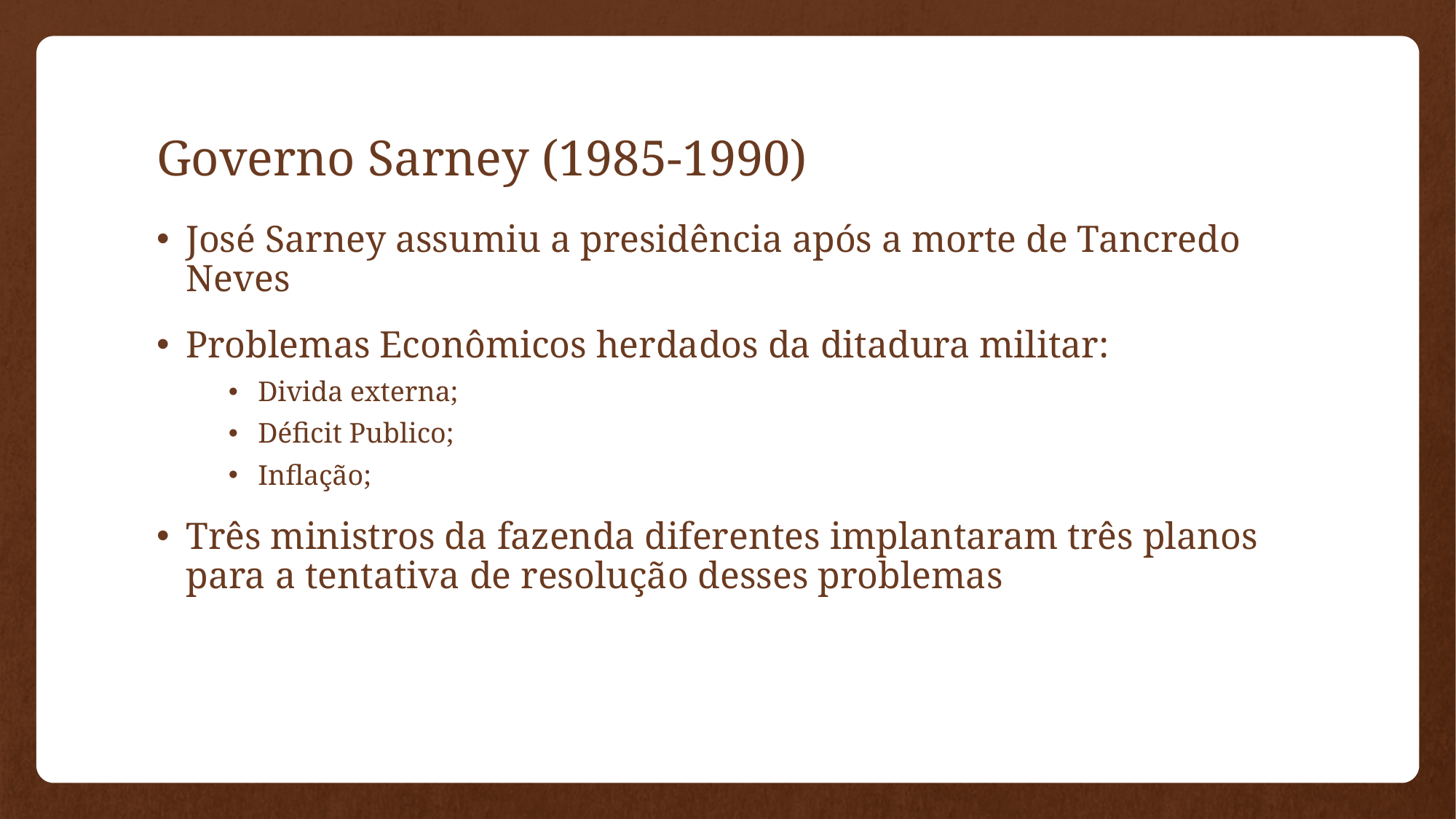

# Governo Sarney (1985-1990)
José Sarney assumiu a presidência após a morte de Tancredo Neves
Problemas Econômicos herdados da ditadura militar:
Divida externa;
Déficit Publico;
Inflação;
Três ministros da fazenda diferentes implantaram três planos para a tentativa de resolução desses problemas